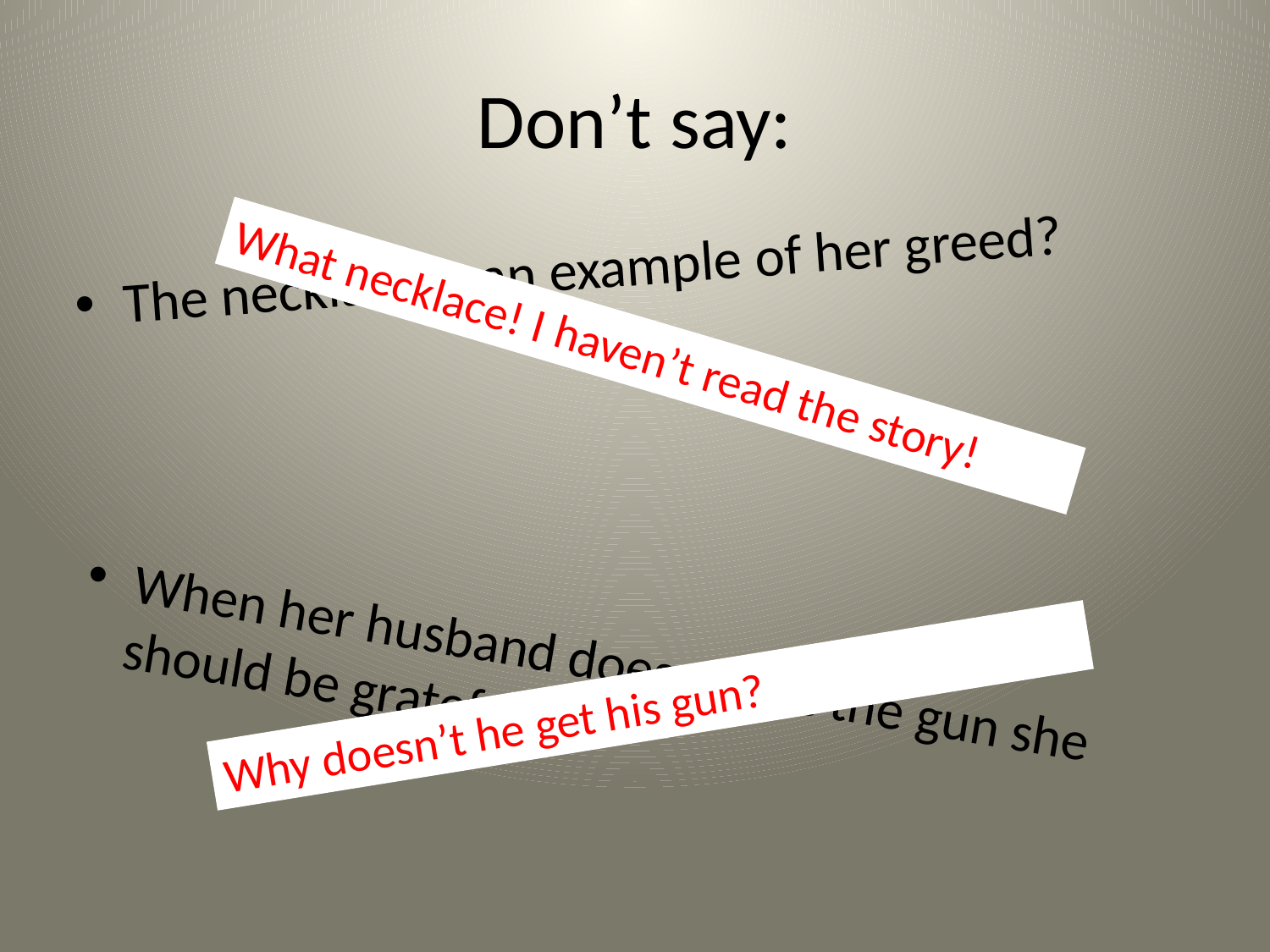

# Don’t say:
The necklace is an example of her greed?
What necklace! I haven’t read the story!
When her husband doesn’t get the gun she should be grateful.
Why doesn’t he get his gun?